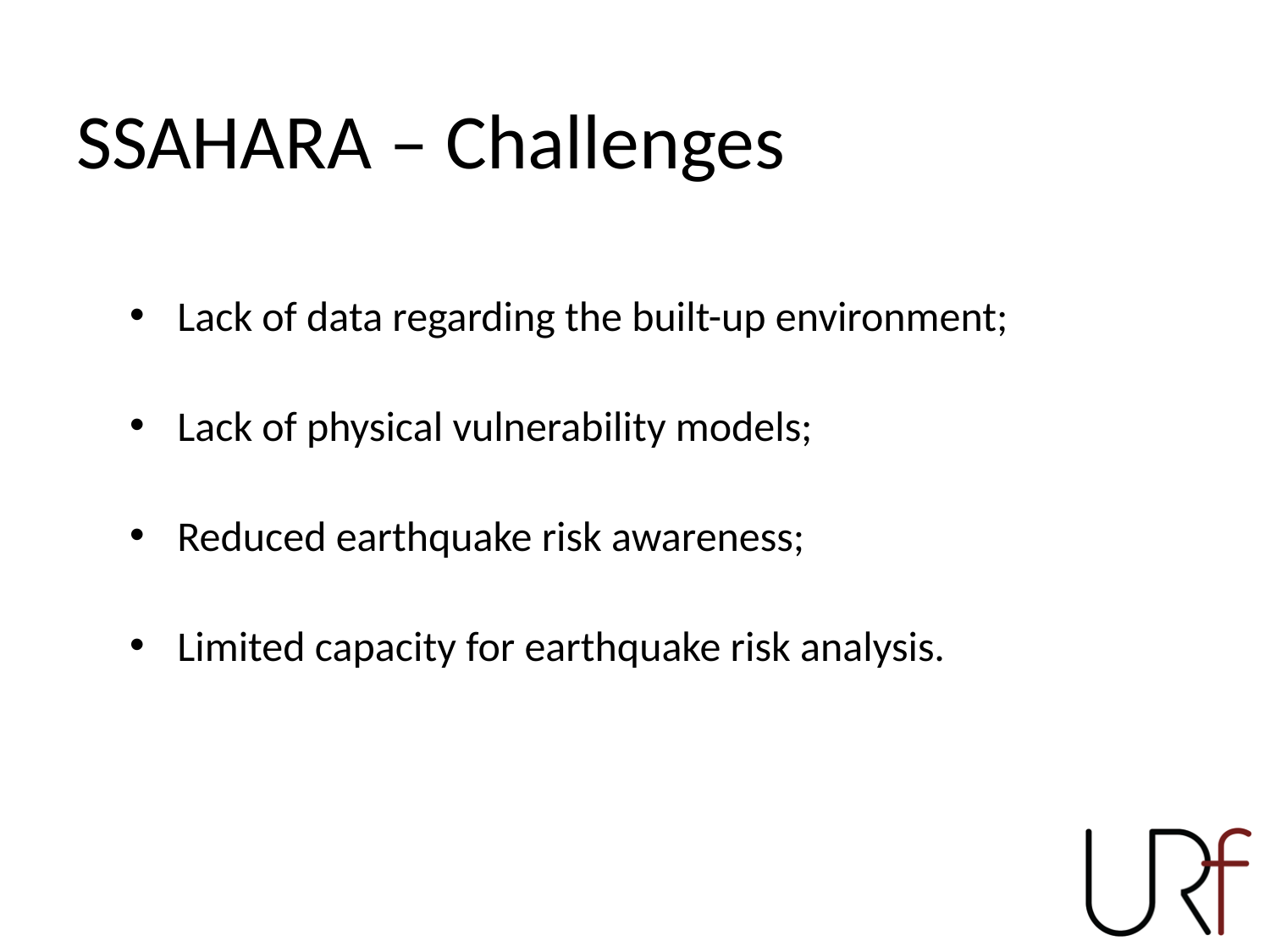

SSAHARA – Challenges
Lack of data regarding the built-up environment;
Lack of physical vulnerability models;
Reduced earthquake risk awareness;
Limited capacity for earthquake risk analysis.